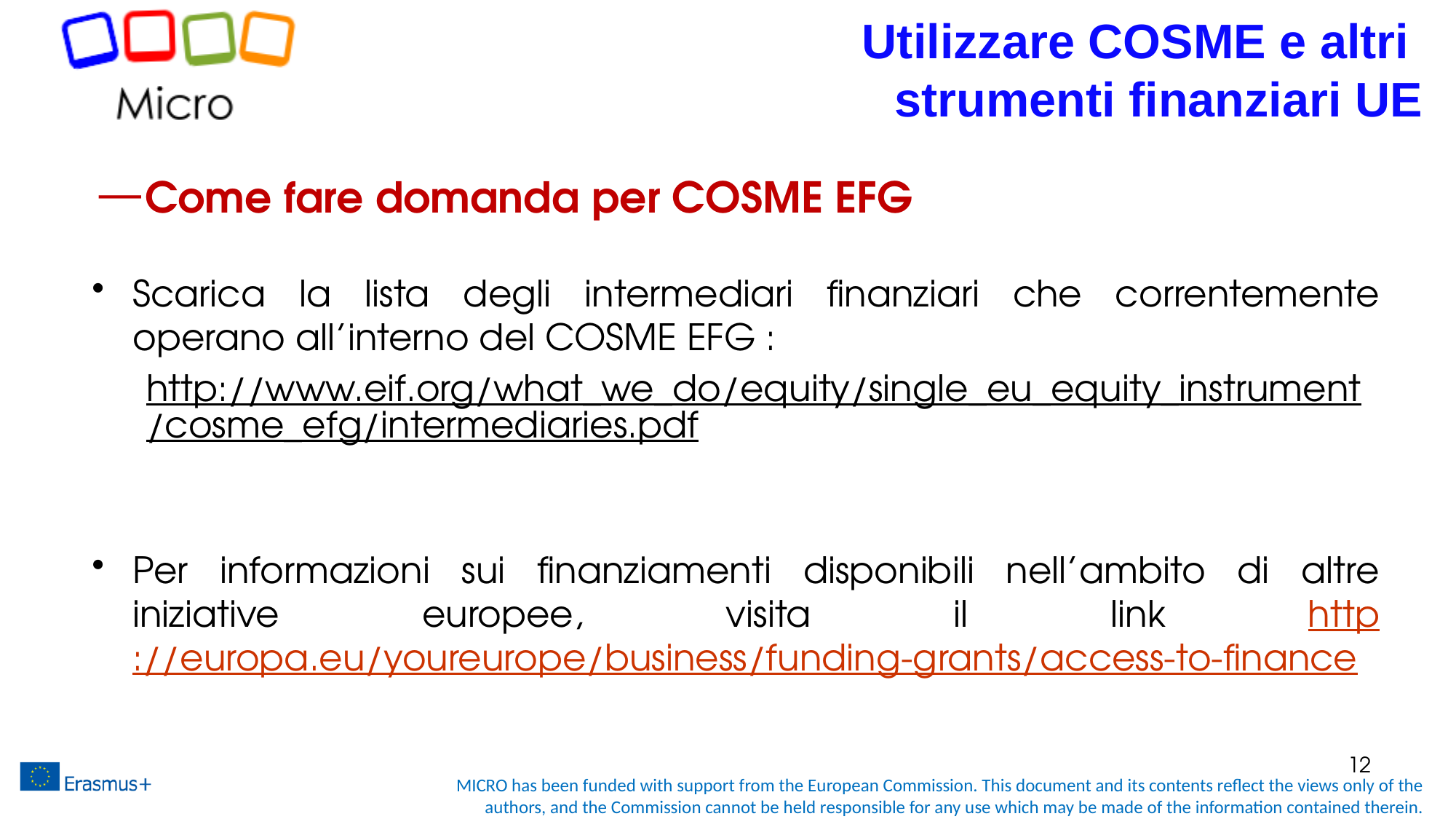

Utilizzare COSME e altri
strumenti finanziari UE
# Come fare domanda per COSME EFG

Scarica la lista degli intermediari finanziari che correntemente operano all’interno del COSME EFG :
http://www.eif.org/what_we_do/equity/single_eu_equity_instrument/cosme_efg/intermediaries.pdf

Per informazioni sui finanziamenti disponibili nell’ambito di altre iniziative europee, visita il link http://europa.eu/youreurope/business/funding-grants/access-to-finance

12